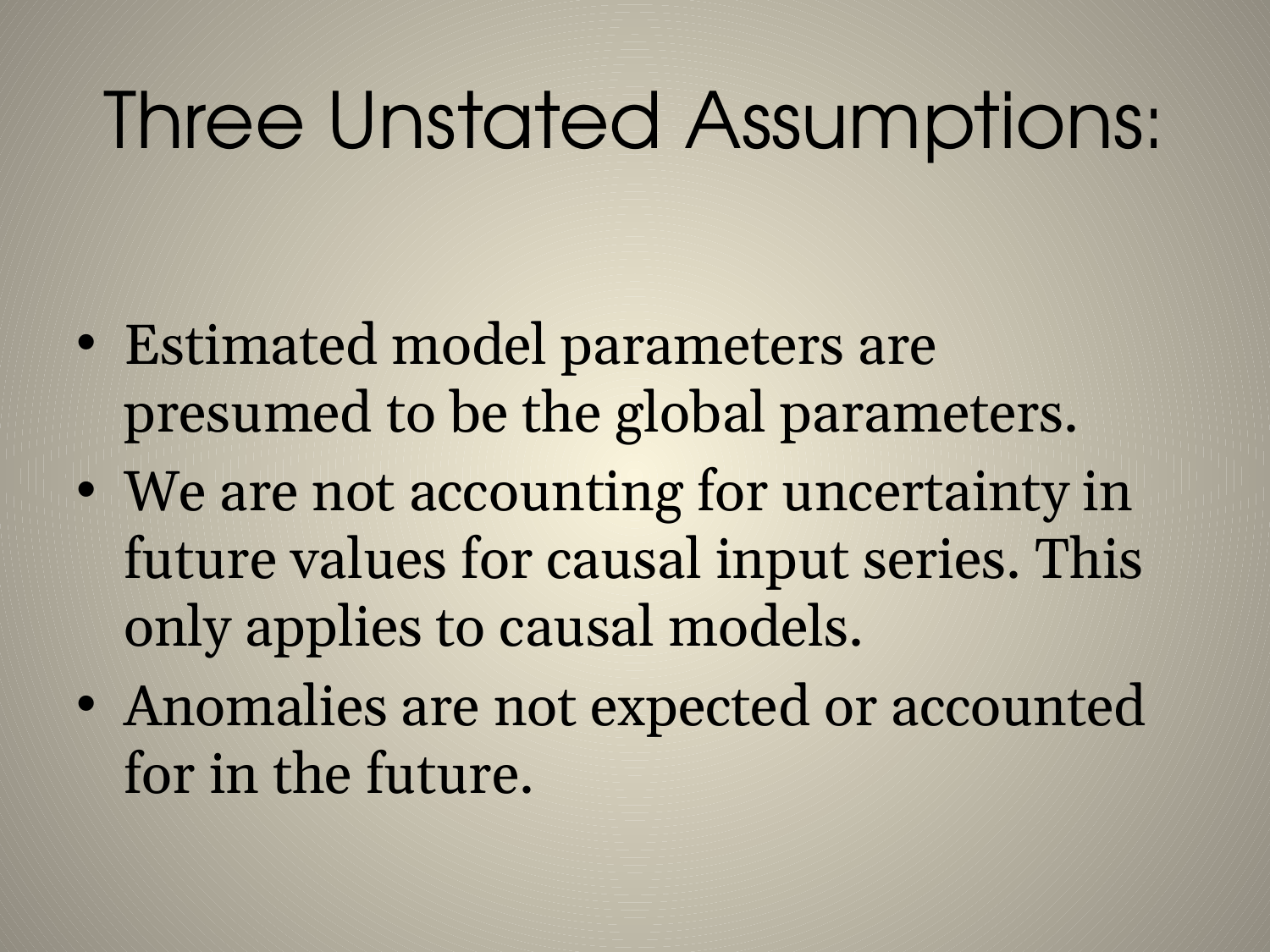

# Three Unstated Assumptions:

Estimated model parameters are presumed to be the global parameters.
We are not accounting for uncertainty in future values for causal input series. This only applies to causal models.
Anomalies are not expected or accounted for in the future.